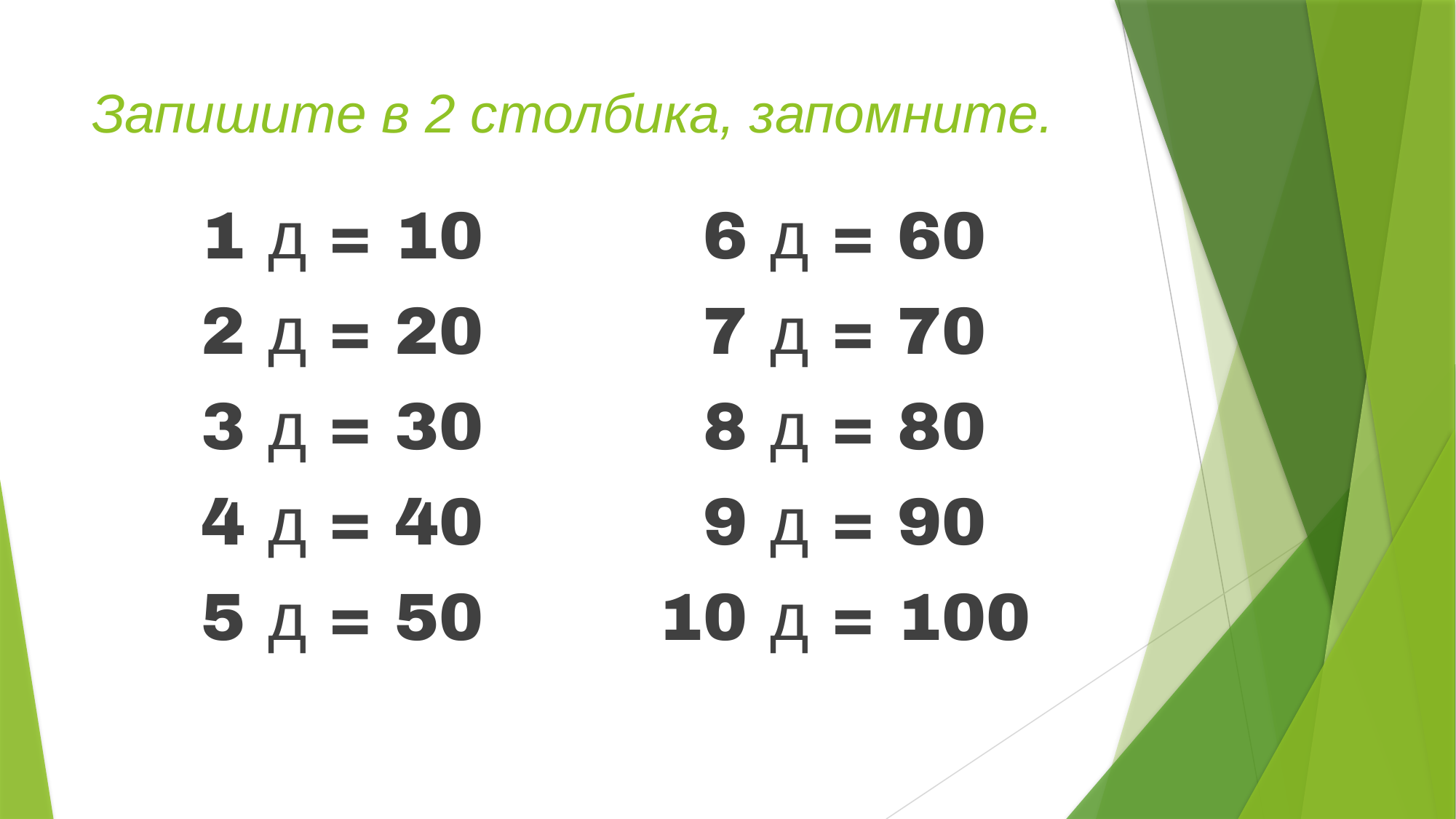

# Запишите в 2 столбика, запомните.
1 д = 10
2 д = 20
3 д = 30
4 д = 40
5 д = 50

6 д = 60
7 д = 70
8 д = 80
9 д = 90
10 д = 100